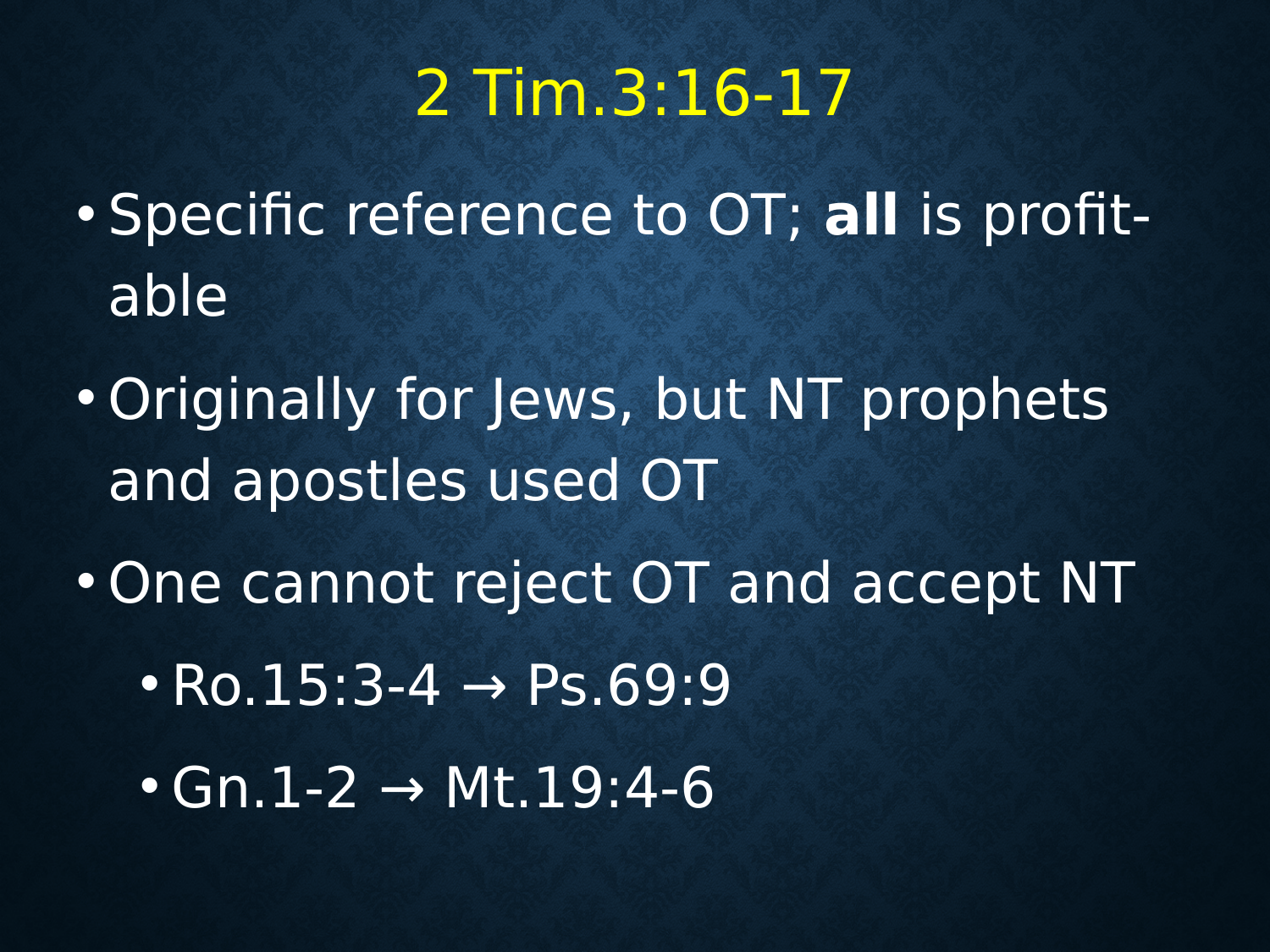

# 2 Tim.3:16-17
Specific reference to OT; all is profit-able
Originally for Jews, but NT prophets and apostles used OT
One cannot reject OT and accept NT
Ro.15:3-4 → Ps.69:9
Gn.1-2 → Mt.19:4-6